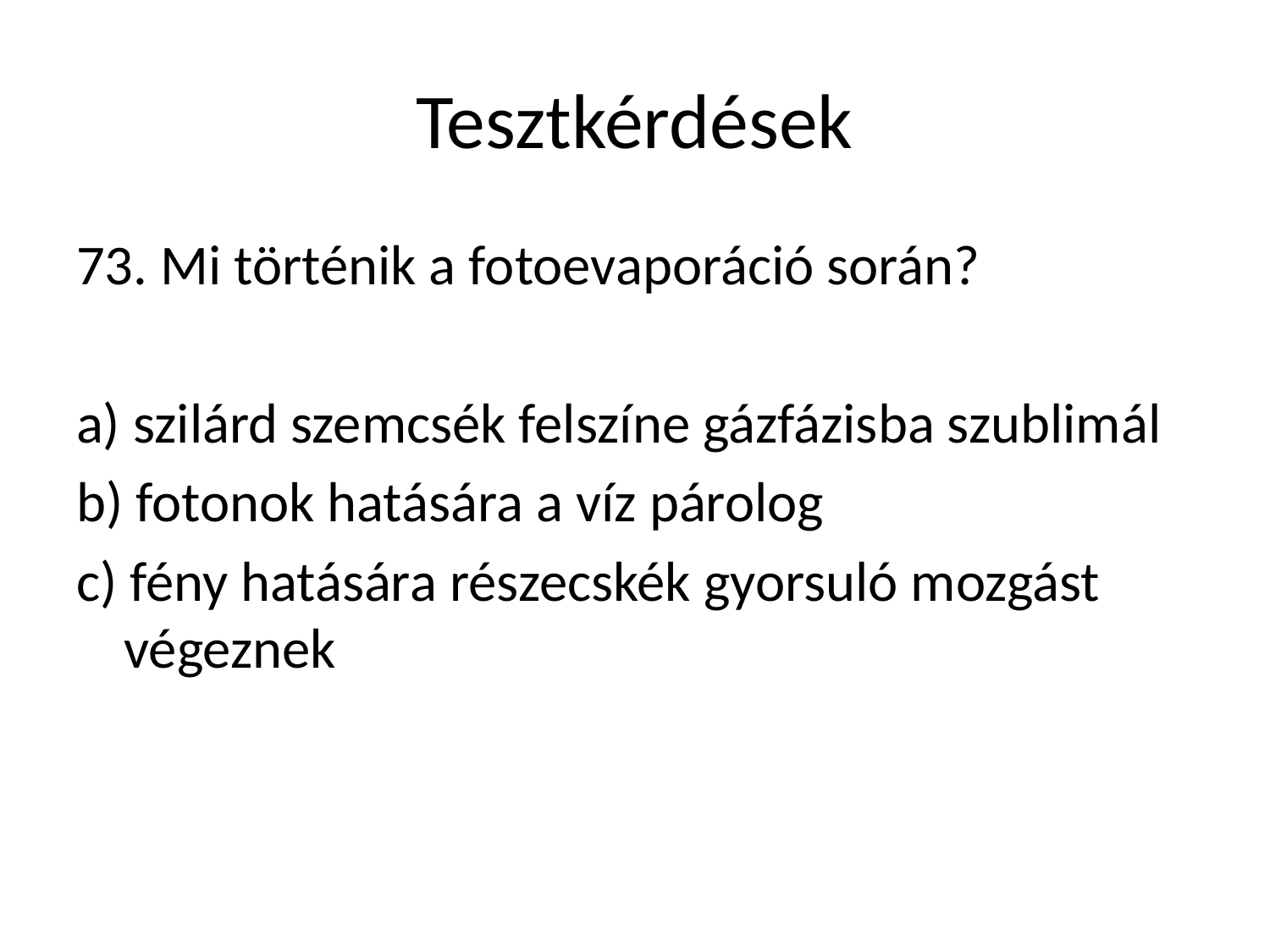

# Tesztkérdések
73. Mi történik a fotoevaporáció során?

a) szilárd szemcsék felszíne gázfázisba szublimál
b) fotonok hatására a víz párolog
c) fény hatására részecskék gyorsuló mozgást végeznek